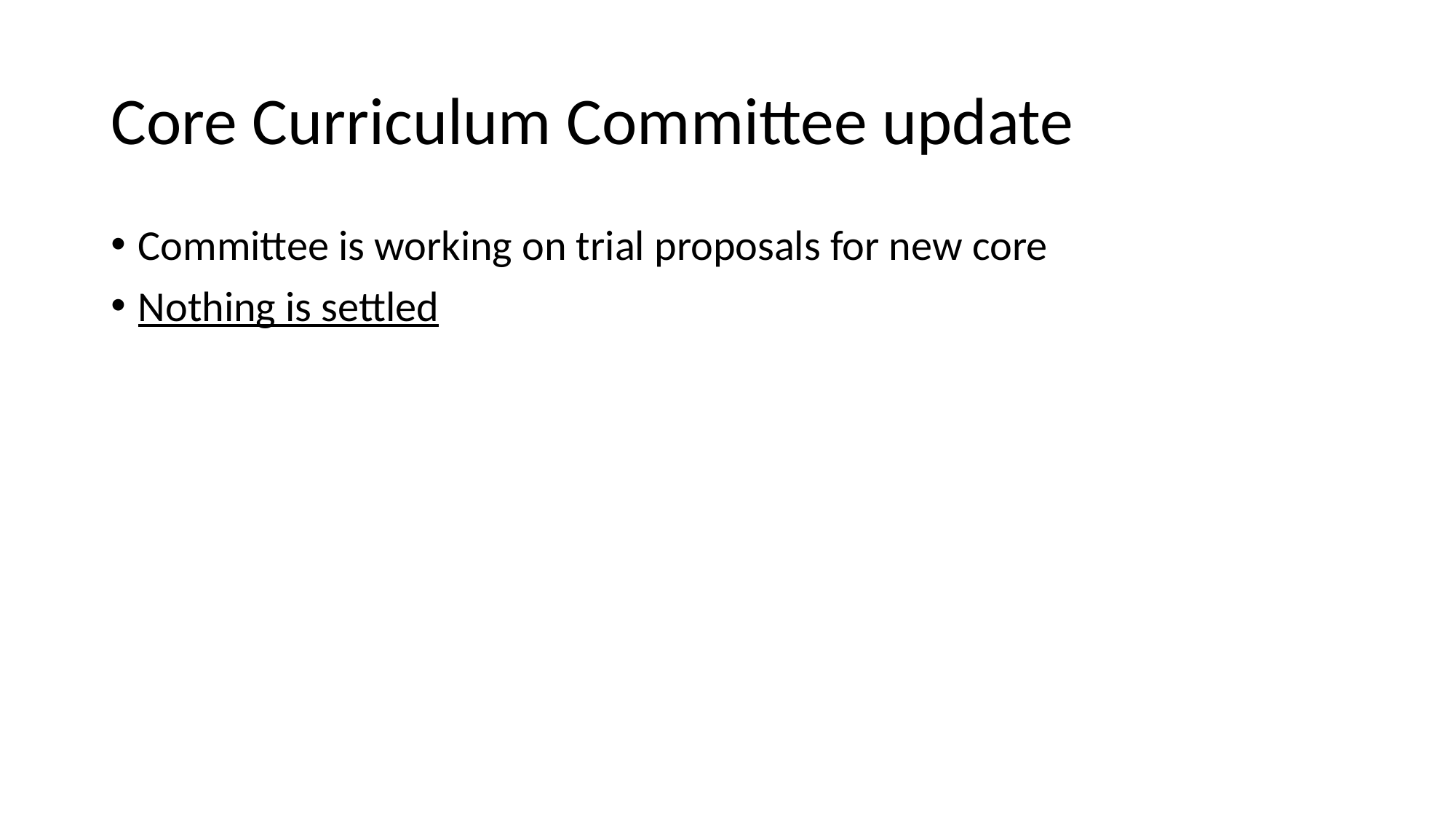

# Core Curriculum Committee update
Committee is working on trial proposals for new core
Nothing is settled